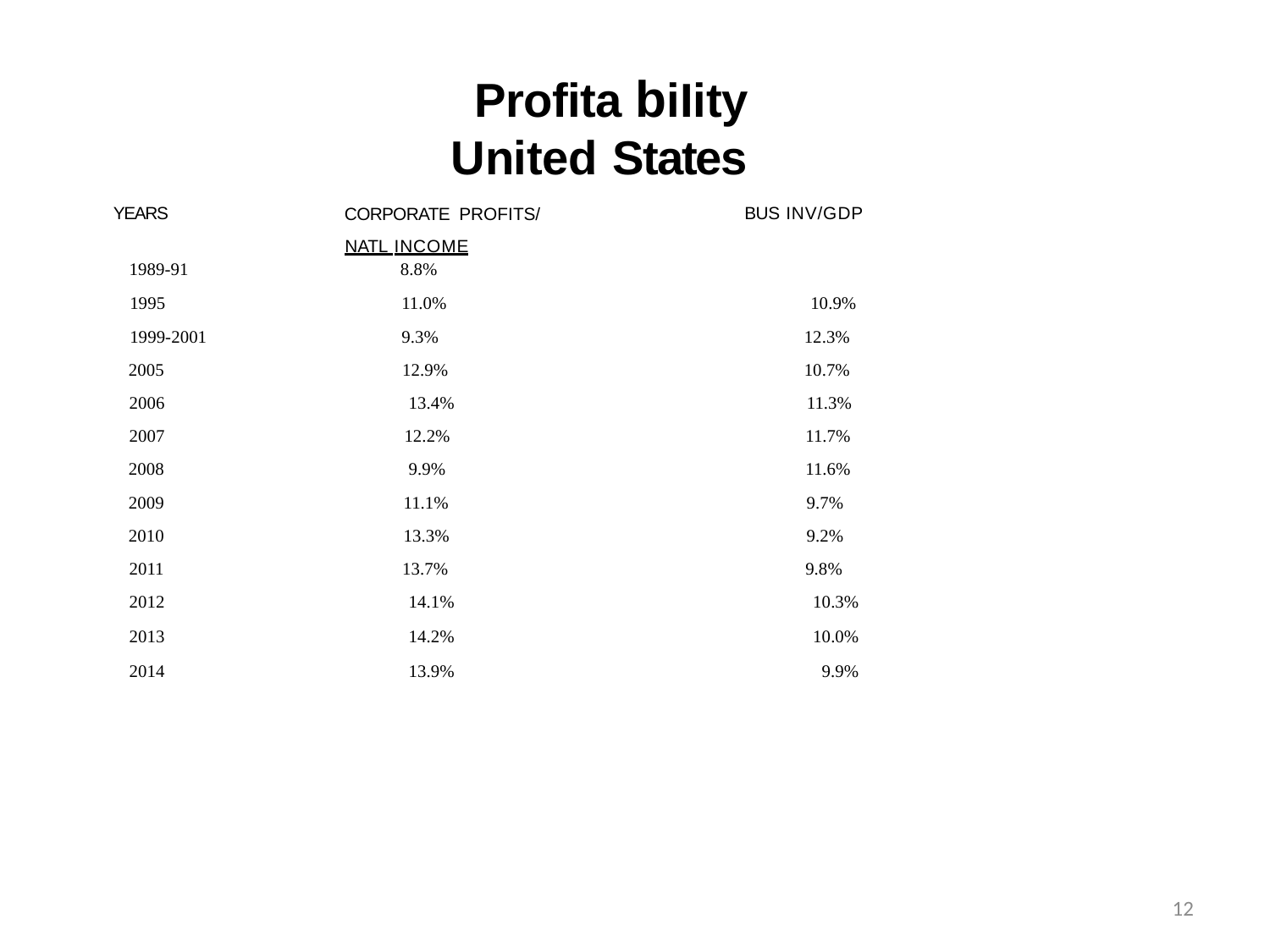

Profita biIity
United States
CORPORATE  PROFITS/ NATL INCOME
BUS INV/GDP
YEARS
| 1989-91 | 8.8% |  |
| --- | --- | --- |
| 1995 | 11.0% | 10.9% |
| 1999-2001 | 9.3% | 12.3% |
| 2005 | 12.9% | 10.7% |
| 2006 | 13.4% | 11.3% |
| 2007 | 12.2% | 11.7% |
| 2008 | 9.9% | 11.6% |
| 2009 | 11.1% | 9.7% |
| 2010 | 13.3% | 9.2% |
| 2011 | 13.7% | 9.8% |
| 2012 | 14.1% | 10.3% |
| 2013 | 14.2% | 10.0% |
| 2014 | 13.9% | 9.9% |

12